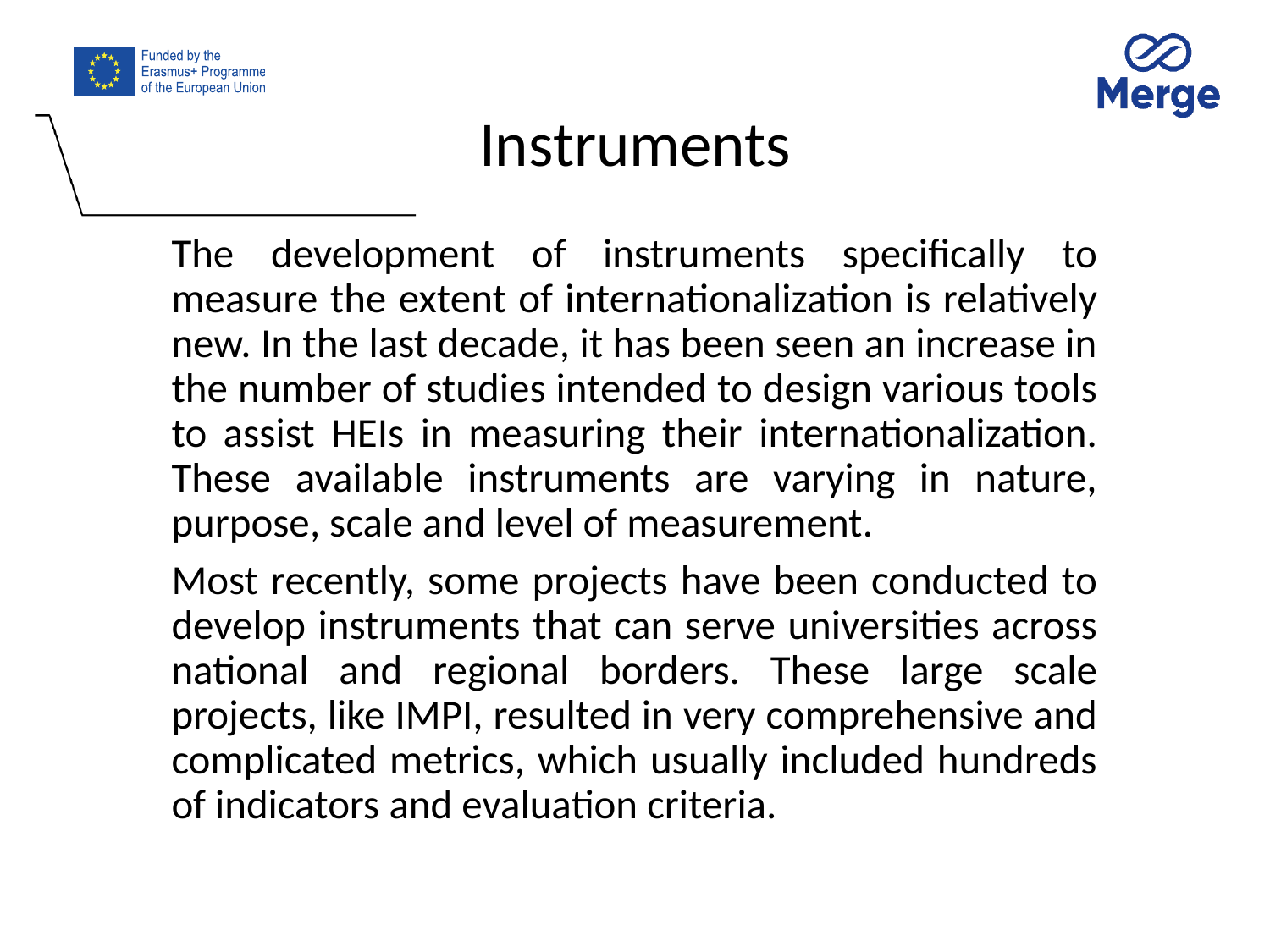

# Instruments
The development of instruments specifically to measure the extent of internationalization is relatively new. In the last decade, it has been seen an increase in the number of studies intended to design various tools to assist HEIs in measuring their internationalization. These available instruments are varying in nature, purpose, scale and level of measurement.
Most recently, some projects have been conducted to develop instruments that can serve universities across national and regional borders. These large scale projects, like IMPI, resulted in very comprehensive and complicated metrics, which usually included hundreds of indicators and evaluation criteria.